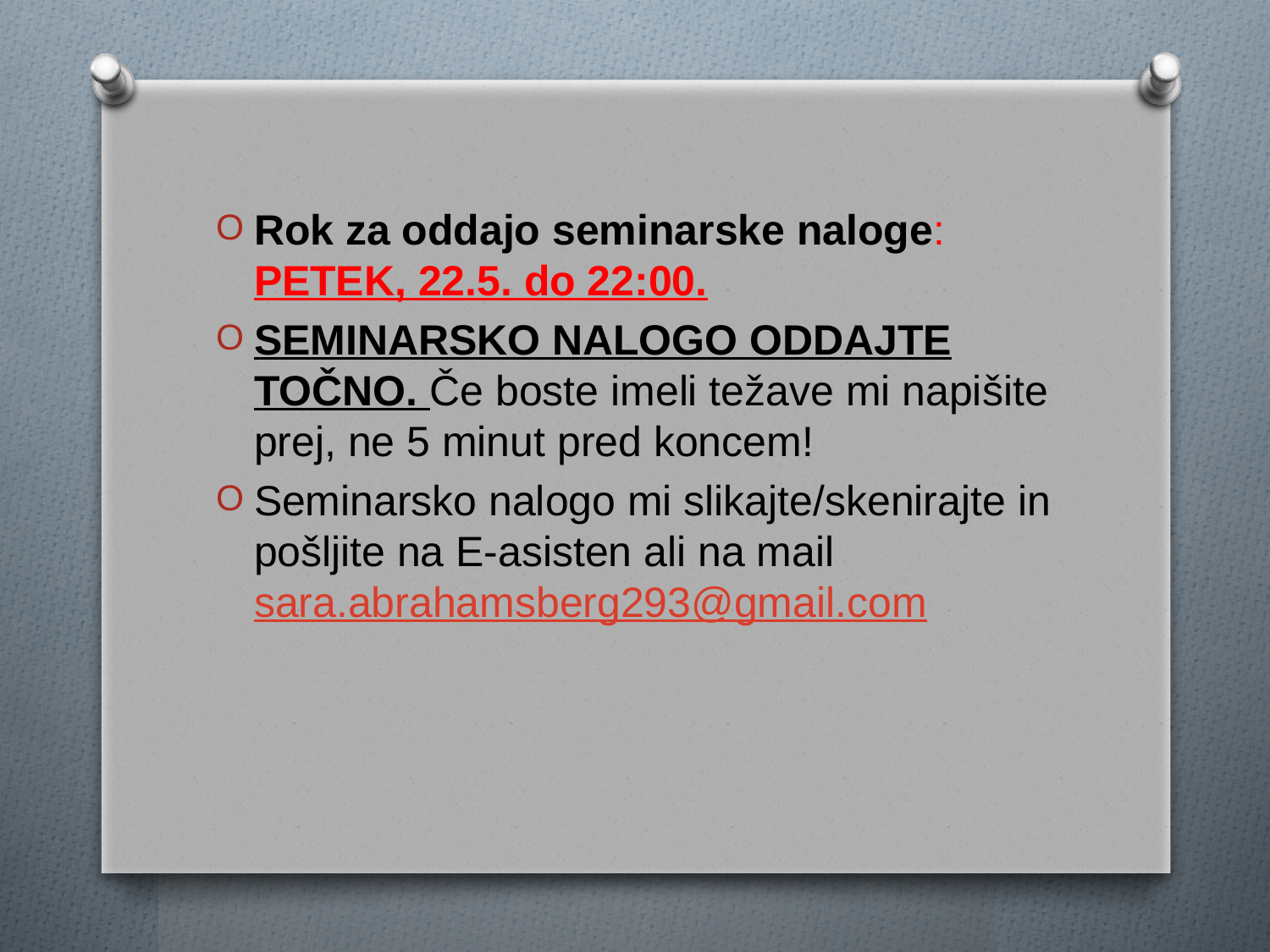

Rok za oddajo seminarske naloge: PETEK, 22.5. do 22:00.
SEMINARSKO NALOGO ODDAJTE TOČNO. Če boste imeli težave mi napišite prej, ne 5 minut pred koncem!
Seminarsko nalogo mi slikajte/skenirajte in pošljite na E-asisten ali na mail sara.abrahamsberg293@gmail.com